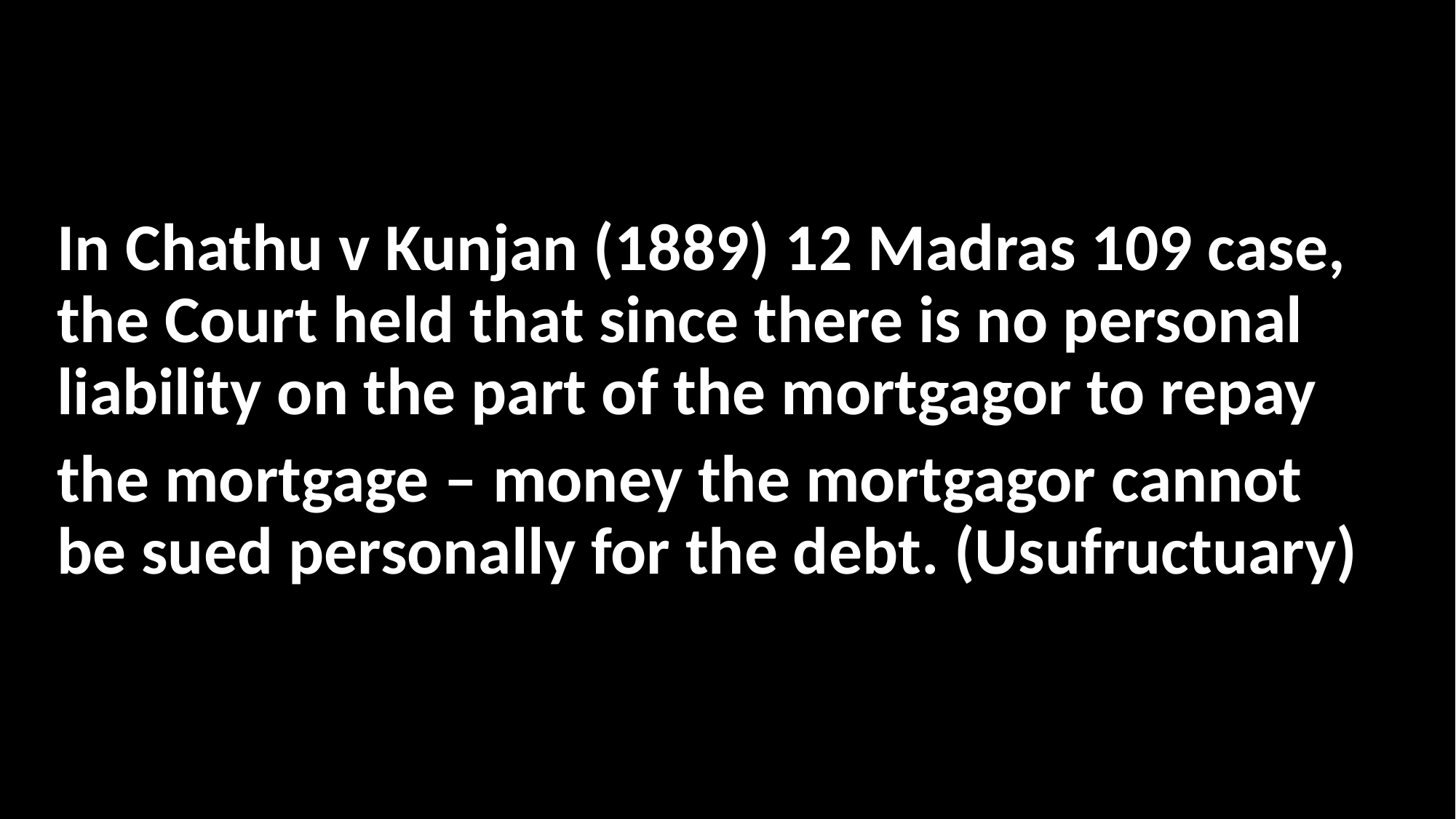

In Chathu v Kunjan (1889) 12 Madras 109 case, the Court held that since there is no personal liability on the part of the mortgagor to repay
the mortgage – money the mortgagor cannot be sued personally for the debt. (Usufructuary)